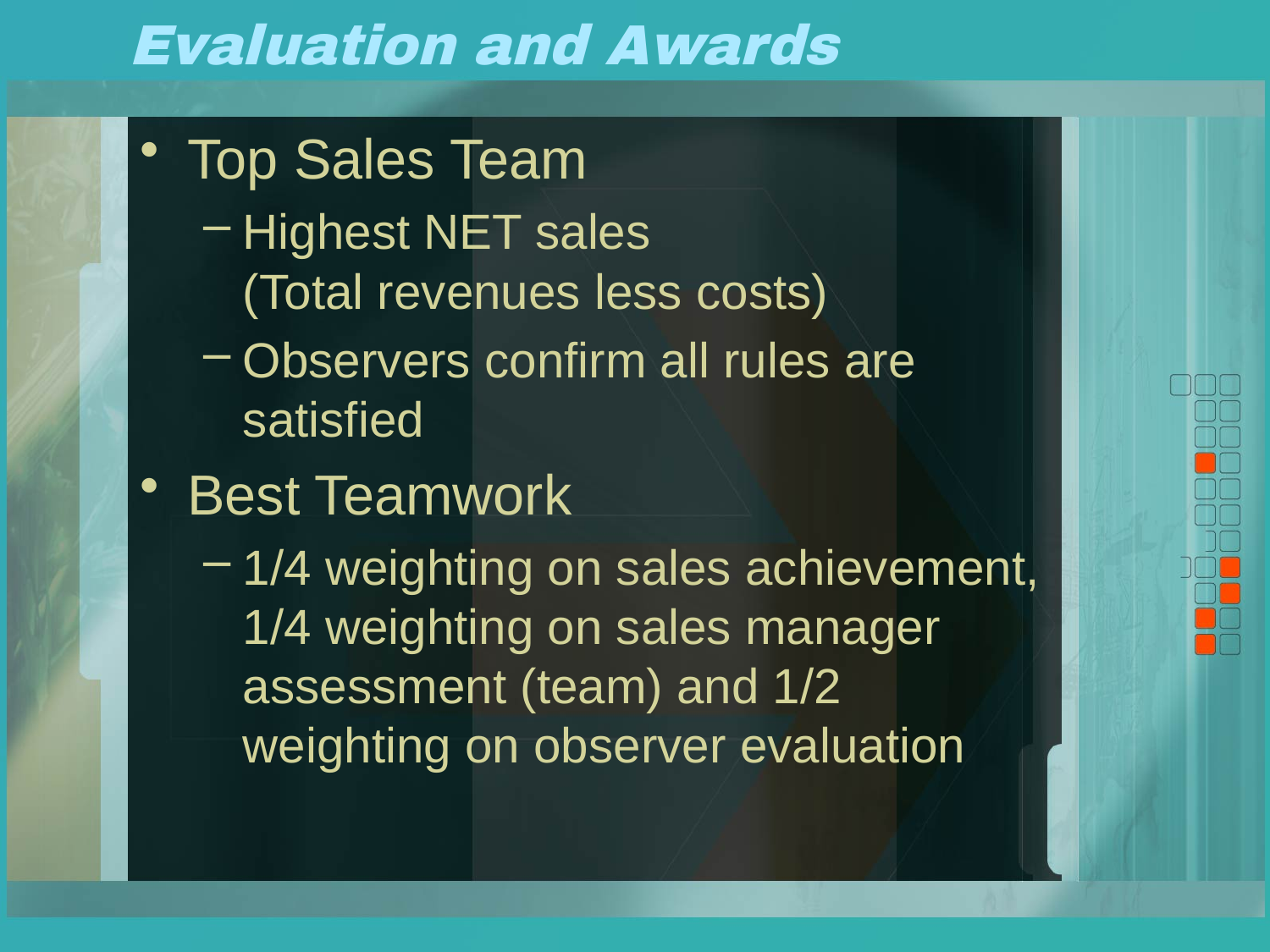

# Evaluation and Awards
Top Sales Team
Highest NET sales
(Total revenues less costs)
Observers confirm all rules are satisfied
Best Teamwork
1/4 weighting on sales achievement, 1/4 weighting on sales manager assessment (team) and 1/2 weighting on observer evaluation